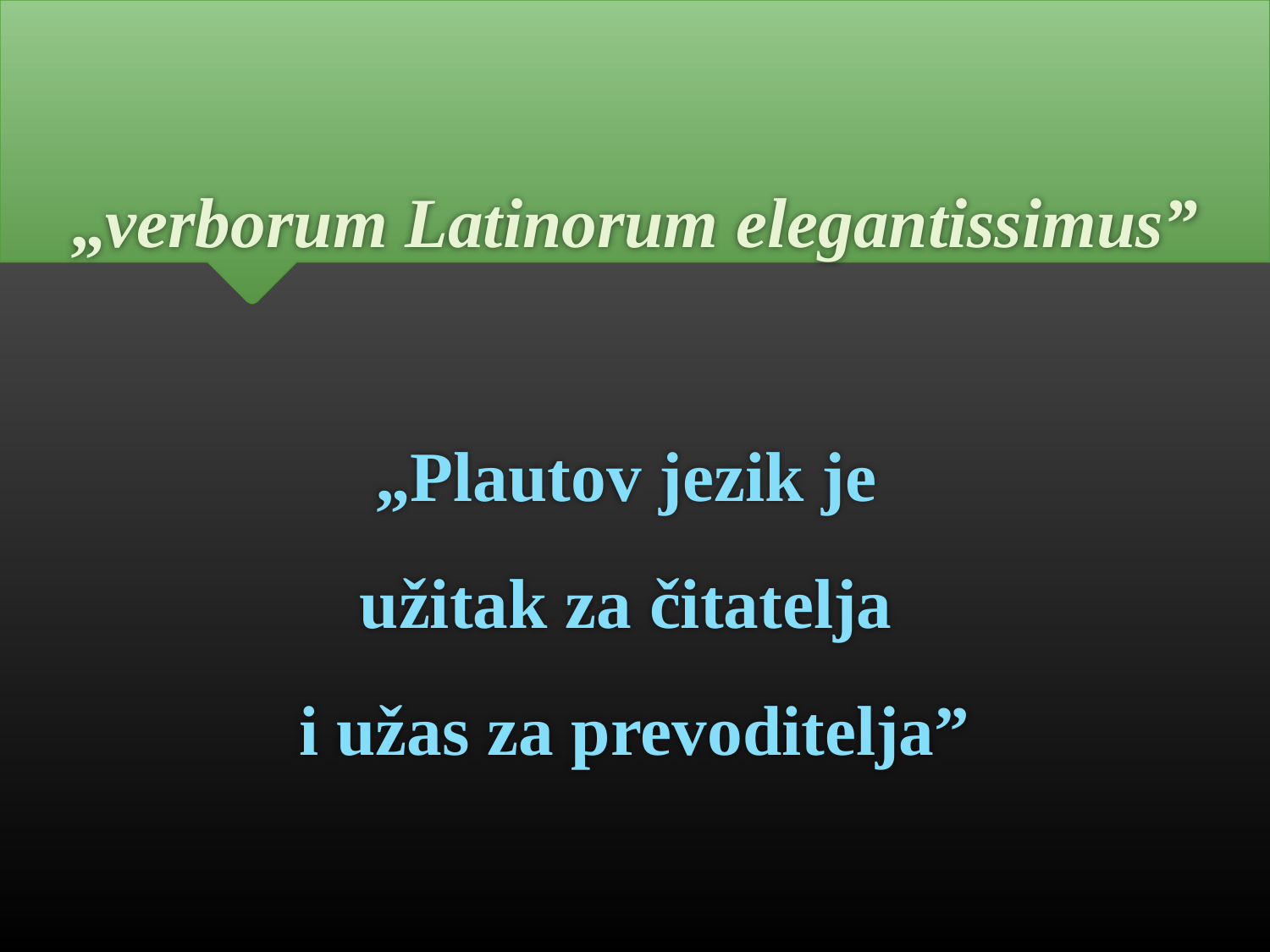

# „verborum Latinorum elegantissimus” „Plautov jezik je užitak za čitatelja i užas za prevoditelja”